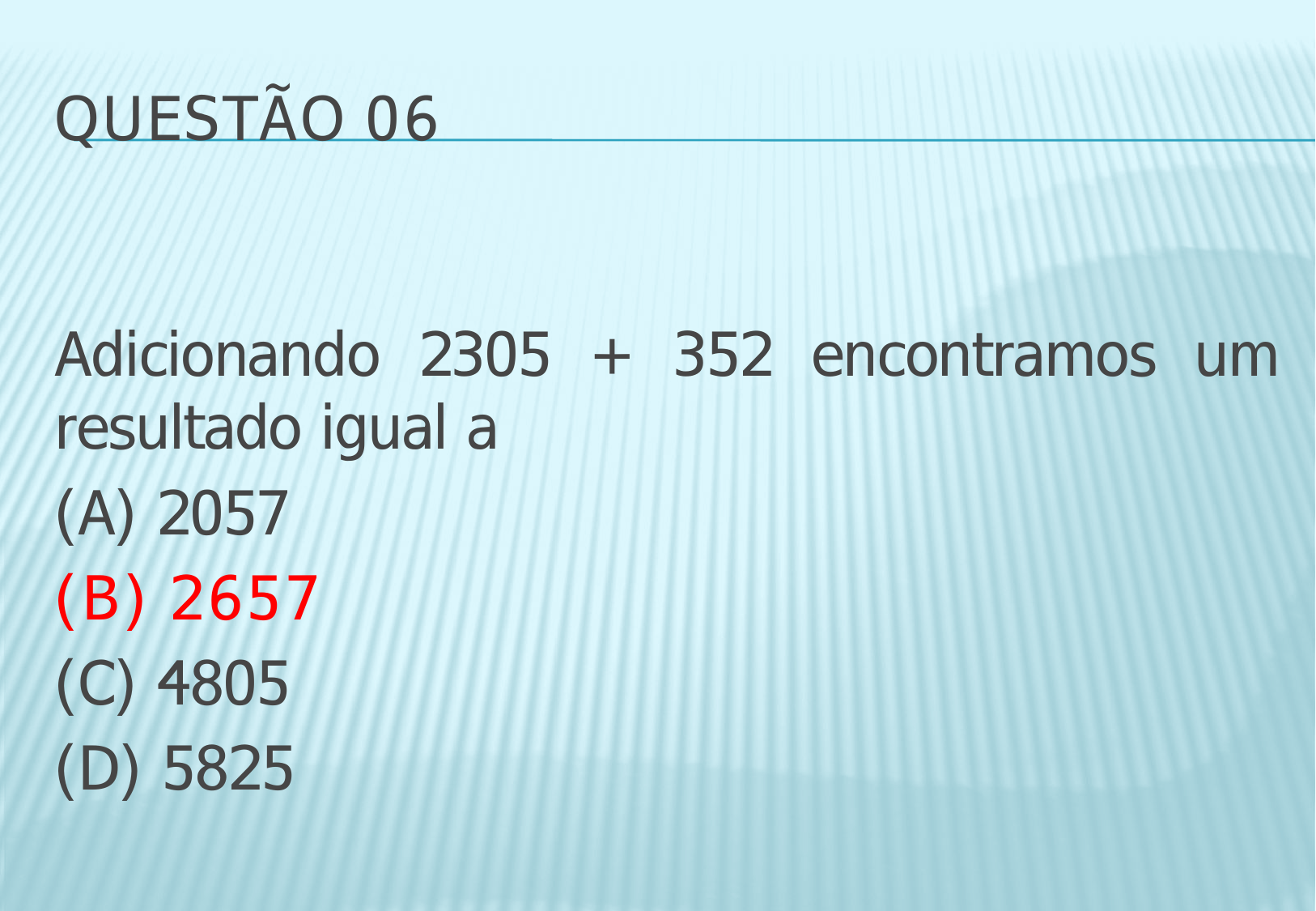

# Questão 06
Adicionando 2305 + 352 encontramos um resultado igual a
(A) 2057
(B) 2657
(C) 4805
(D) 5825